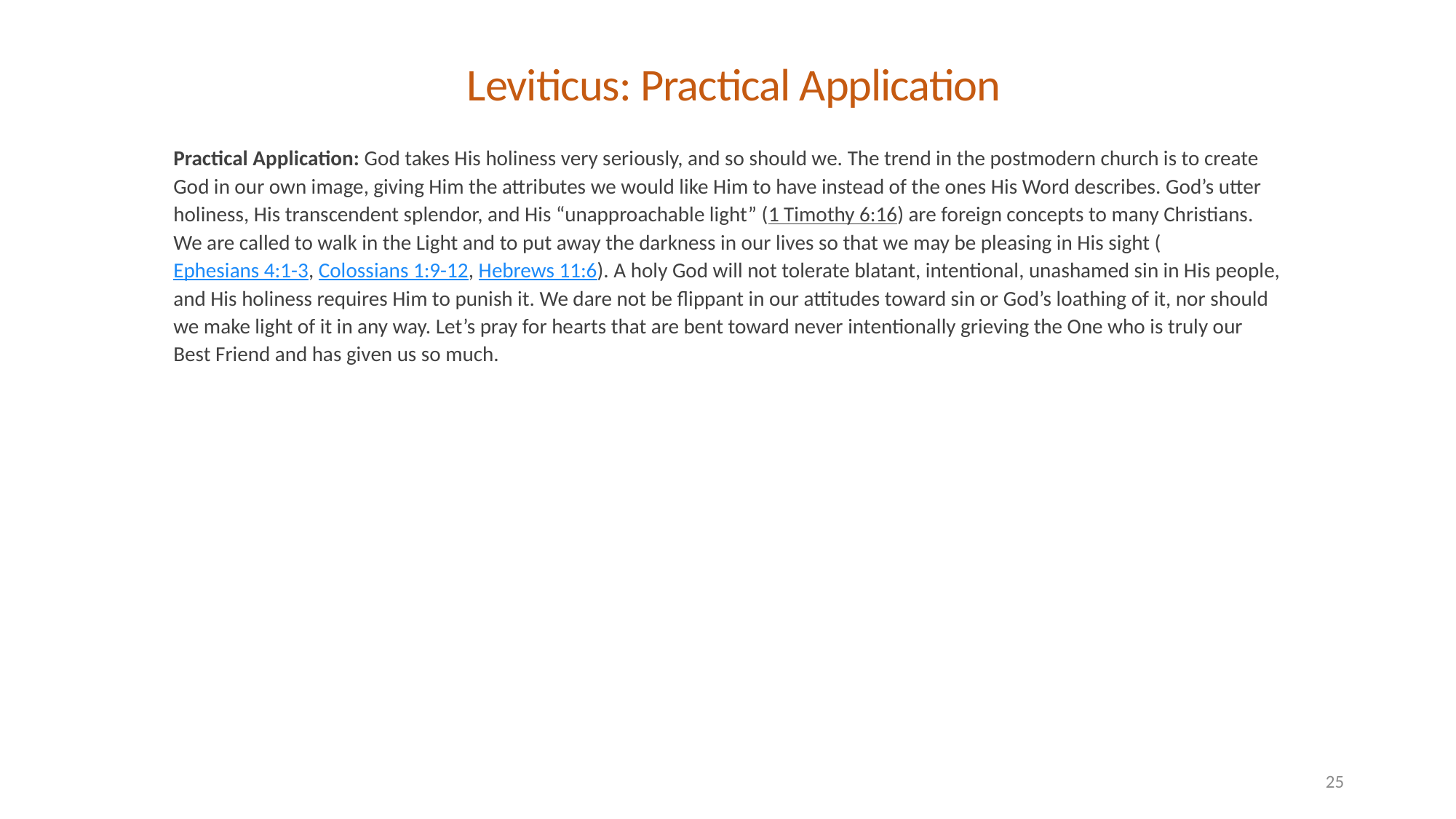

# Leviticus: Practical Application
Practical Application: God takes His holiness very seriously, and so should we. The trend in the postmodern church is to create God in our own image, giving Him the attributes we would like Him to have instead of the ones His Word describes. God’s utter holiness, His transcendent splendor, and His “unapproachable light” (1 Timothy 6:16) are foreign concepts to many Christians. We are called to walk in the Light and to put away the darkness in our lives so that we may be pleasing in His sight (Ephesians 4:1-3, Colossians 1:9-12, Hebrews 11:6). A holy God will not tolerate blatant, intentional, unashamed sin in His people, and His holiness requires Him to punish it. We dare not be flippant in our attitudes toward sin or God’s loathing of it, nor should we make light of it in any way. Let’s pray for hearts that are bent toward never intentionally grieving the One who is truly our Best Friend and has given us so much.
25